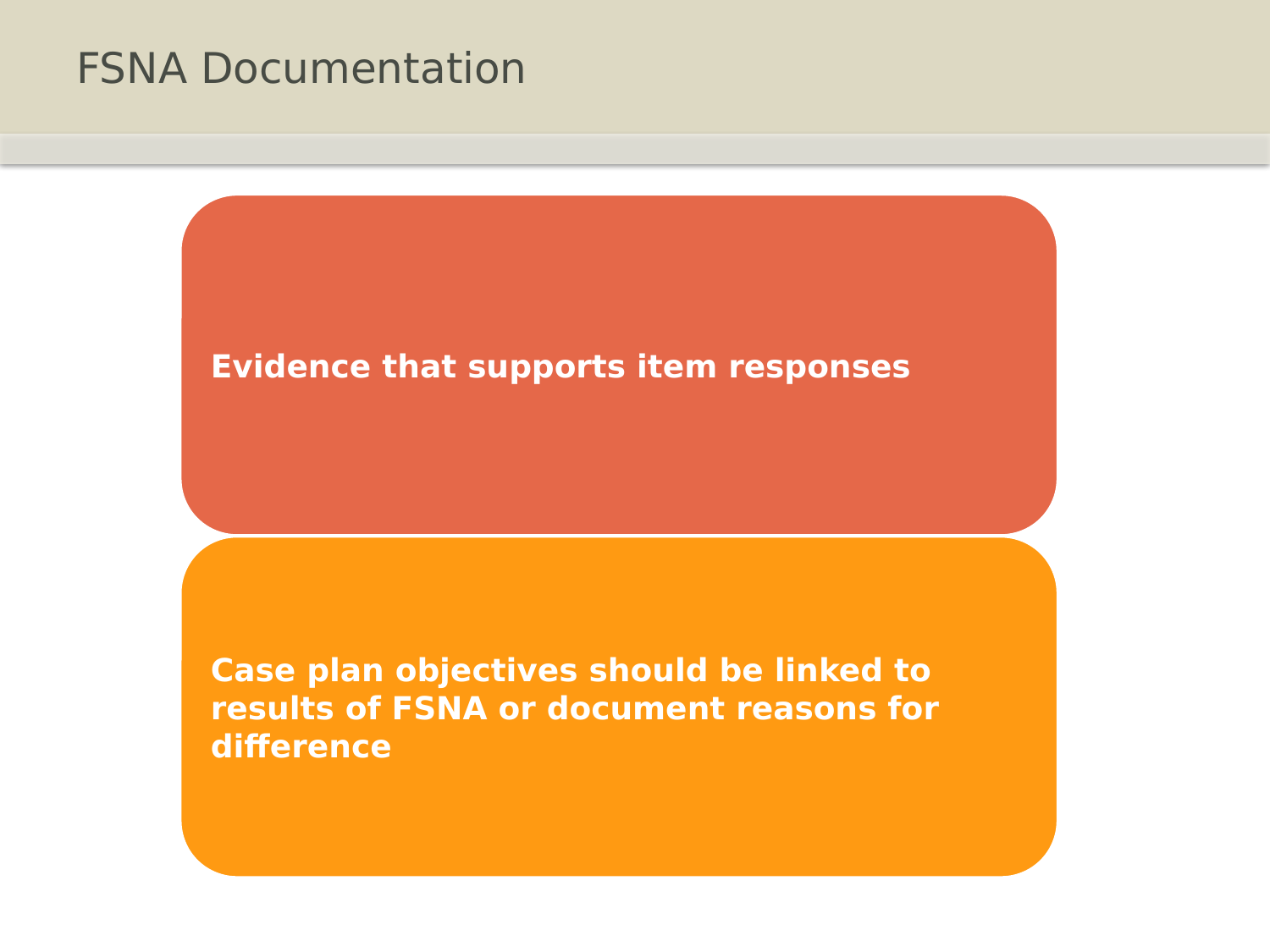

# FSNA Documentation
Evidence that supports item responses
Case plan objectives should be linked to results of FSNA or document reasons for difference